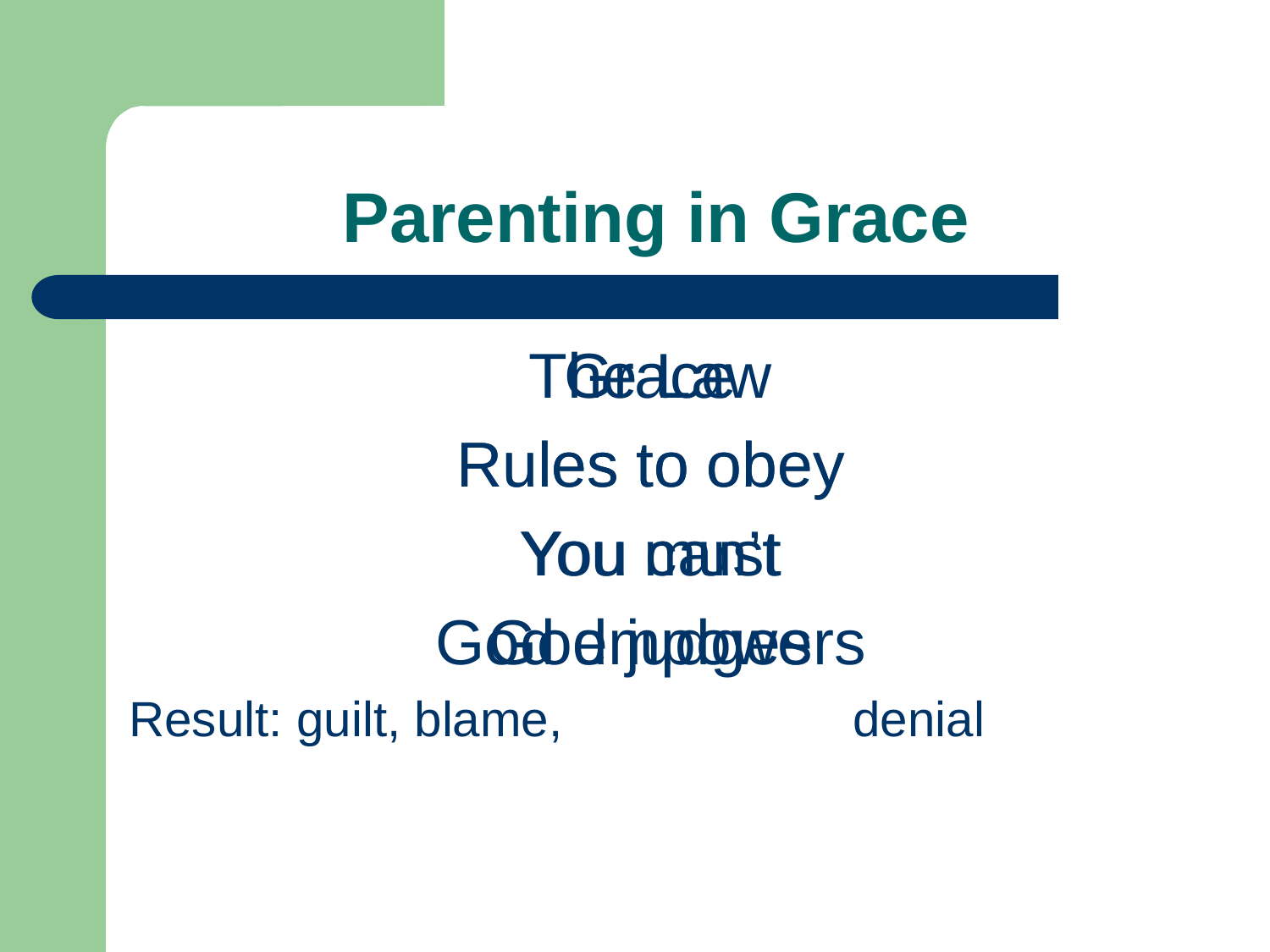

# Parenting in Grace
The Law
Rules to obey
You must
God judges
Result: guilt, blame,    		   denial
Grace
Rules to obey
You can’t
God empowers